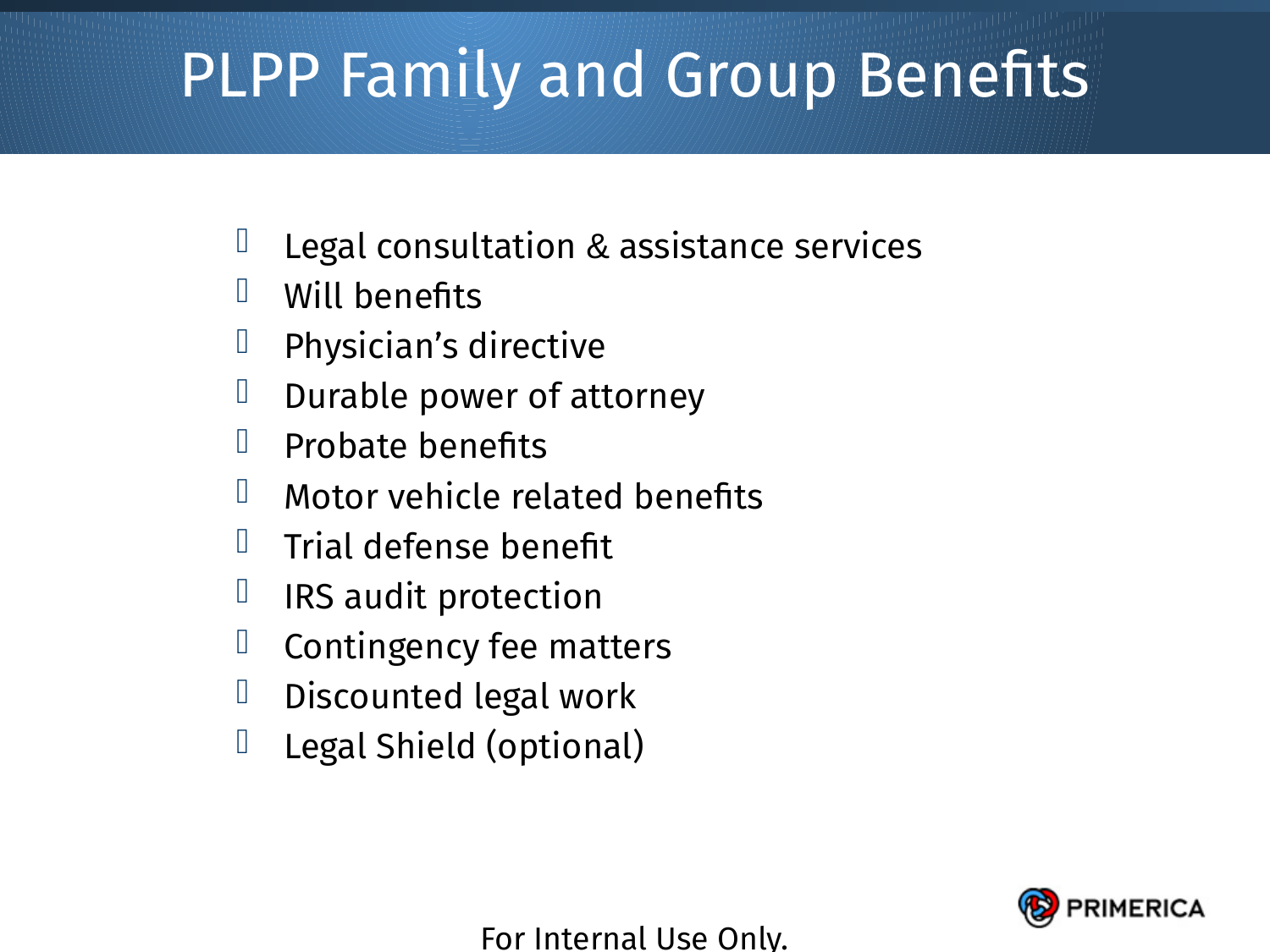

PLPP Family and Group Benefits
Legal consultation & assistance services
Will benefits
Physician’s directive
Durable power of attorney
Probate benefits
Motor vehicle related benefits
Trial defense benefit
IRS audit protection
Contingency fee matters
Discounted legal work
Legal Shield (optional)